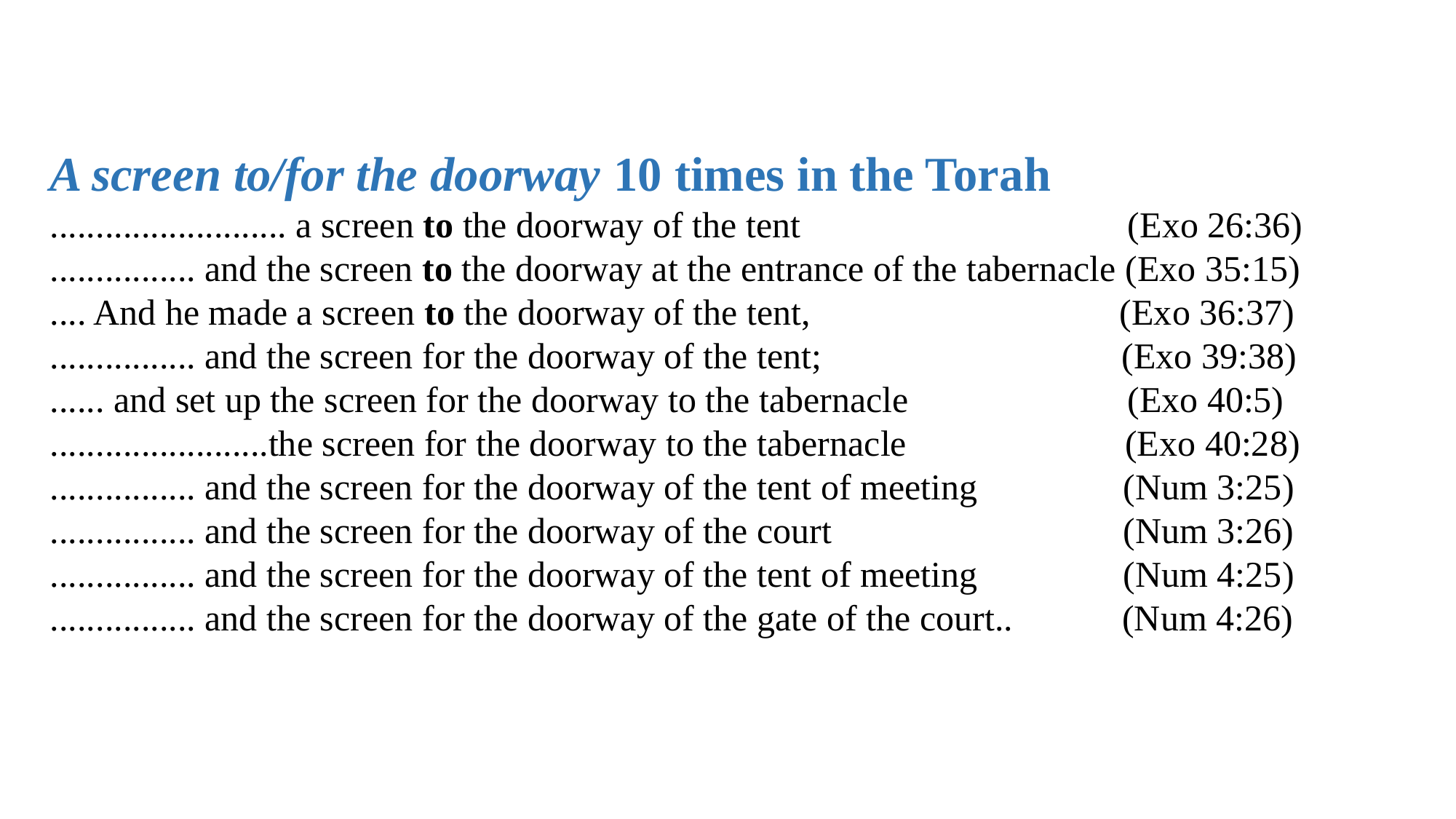

A screen to/for the doorway 10 times in the Torah
.......................... a screen to the doorway of the tent                                    (Exo 26:36)
................ and the screen to the doorway at the entrance of the tabernacle (Exo 35:15)
.... And he made a screen to the doorway of the tent,                                  (Exo 36:37)
................ and the screen for the doorway of the tent;                                 (Exo 39:38)
...... and set up the screen for the doorway to the tabernacle                        (Exo 40:5)
........................the screen for the doorway to the tabernacle                        (Exo 40:28)
................ and the screen for the doorway of the tent of meeting                (Num 3:25)
................ and the screen for the doorway of the court                                (Num 3:26)
................ and the screen for the doorway of the tent of meeting                (Num 4:25)
................ and the screen for the doorway of the gate of the court..            (Num 4:26)